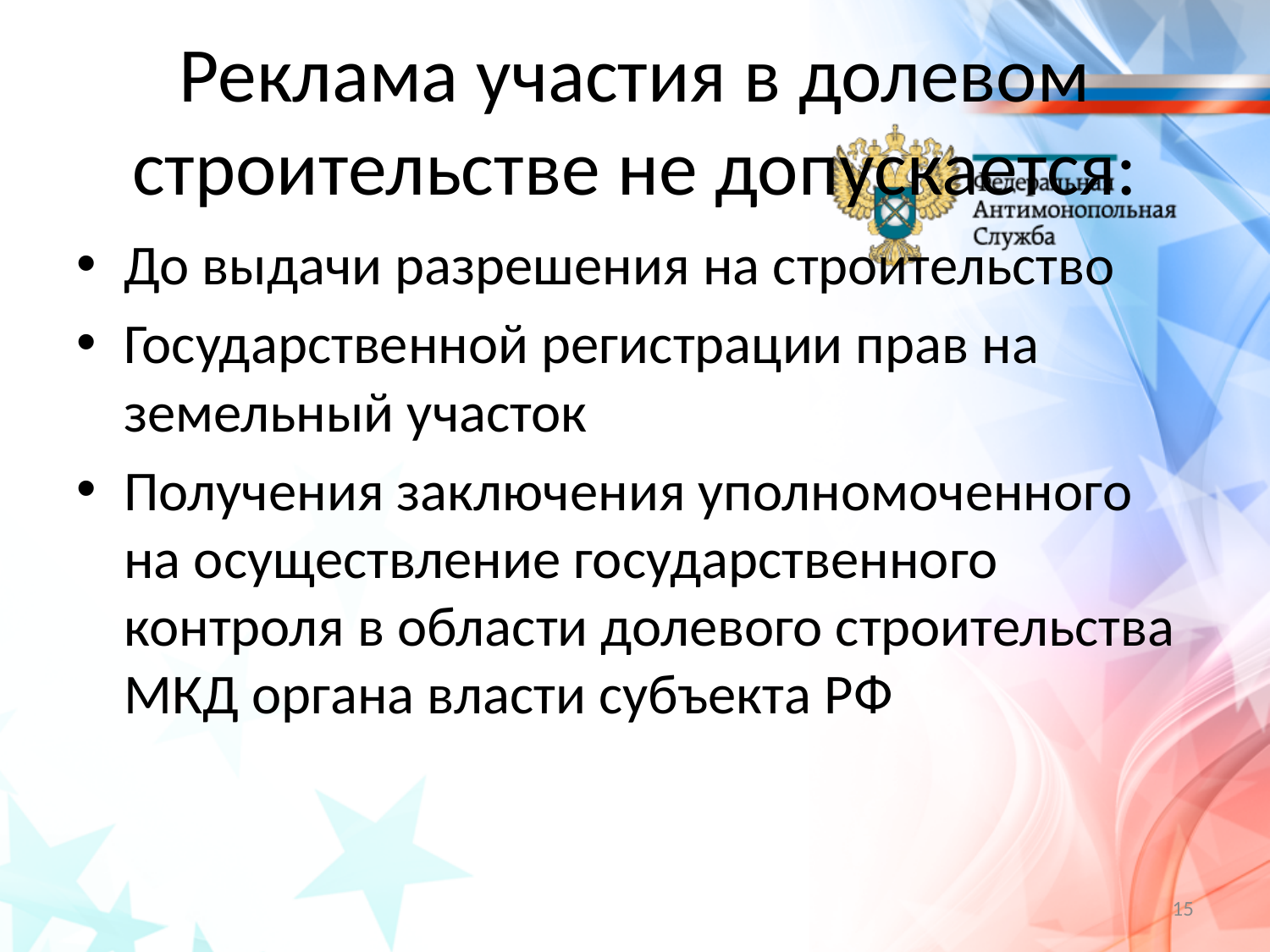

# Реклама участия в долевом строительстве не допускается:
До выдачи разрешения на строительство
Государственной регистрации прав на земельный участок
Получения заключения уполномоченного на осуществление государственного контроля в области долевого строительства МКД органа власти субъекта РФ
15